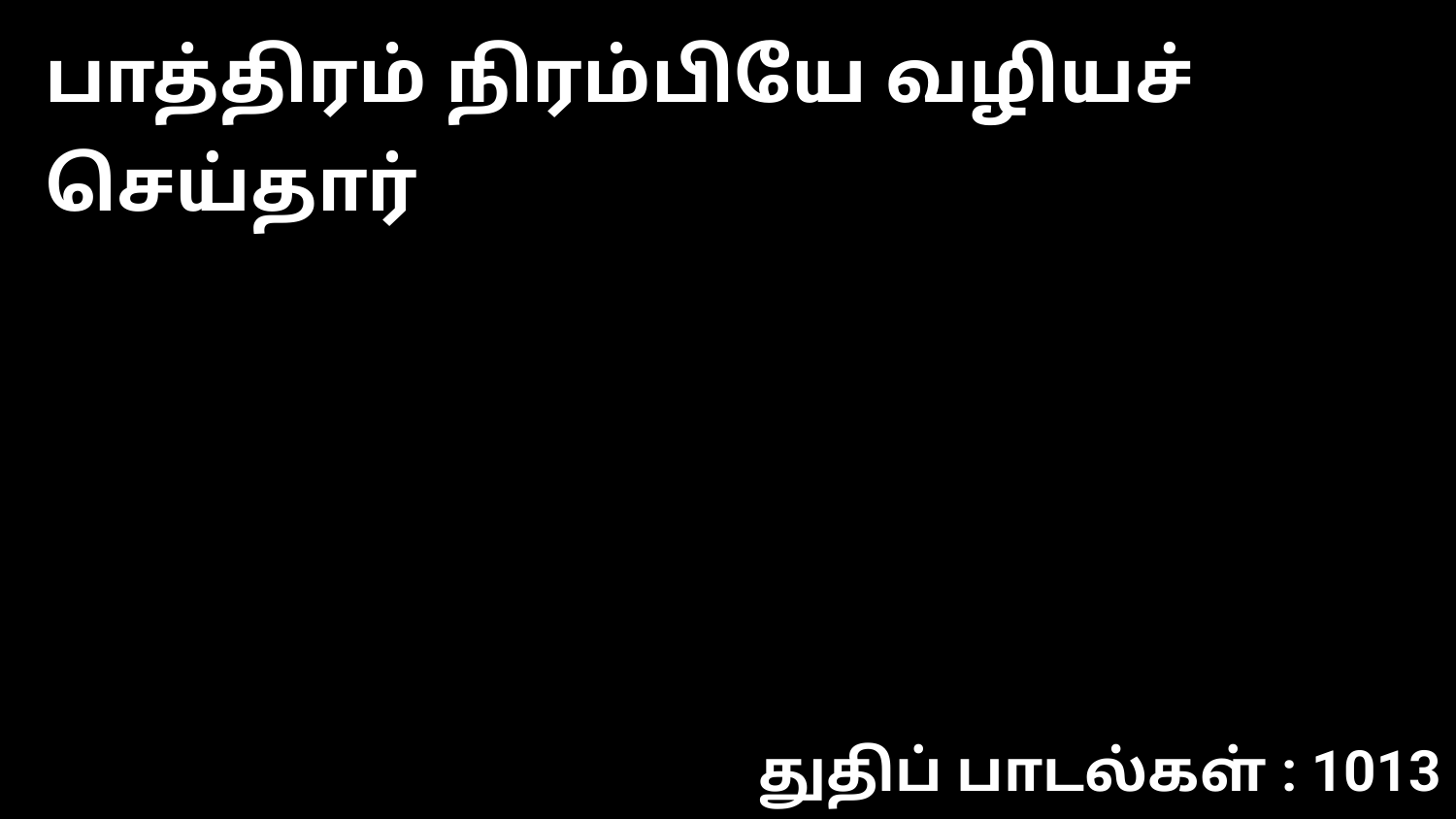

பாத்திரம் நிரம்பியே வழியச் செய்தார்
துதிப் பாடல்கள் : 1013